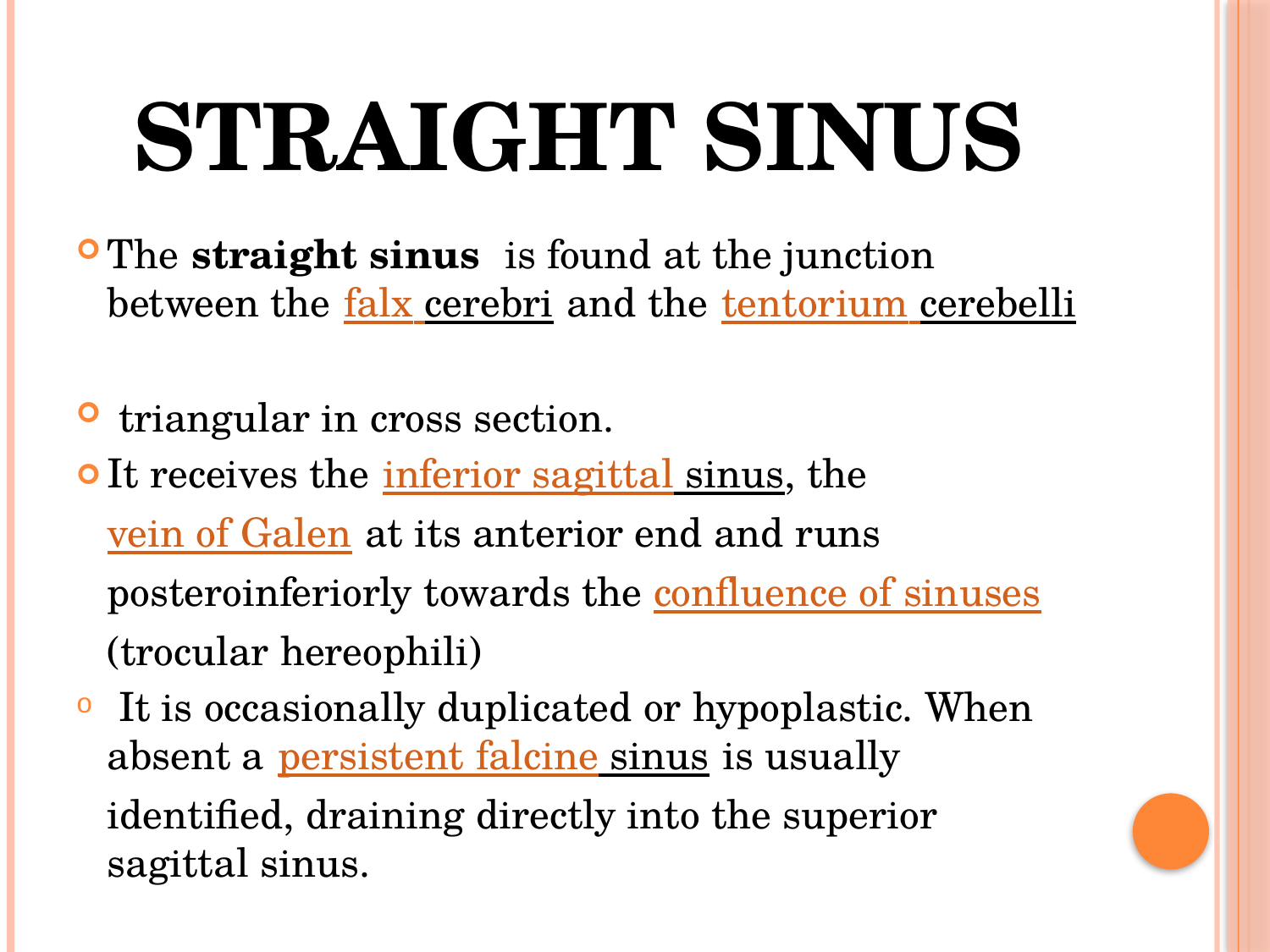

# Straight sinus
The straight sinus  is found at the junction between the falx cerebri and the tentorium cerebelli
 triangular in cross section.
It receives the inferior sagittal sinus, the vein of Galen at its anterior end and runs posteroinferiorly towards the confluence of sinuses (trocular hereophili)
 It is occasionally duplicated or hypoplastic. When absent a persistent falcine sinus is usually identified, draining directly into the superior sagittal sinus.